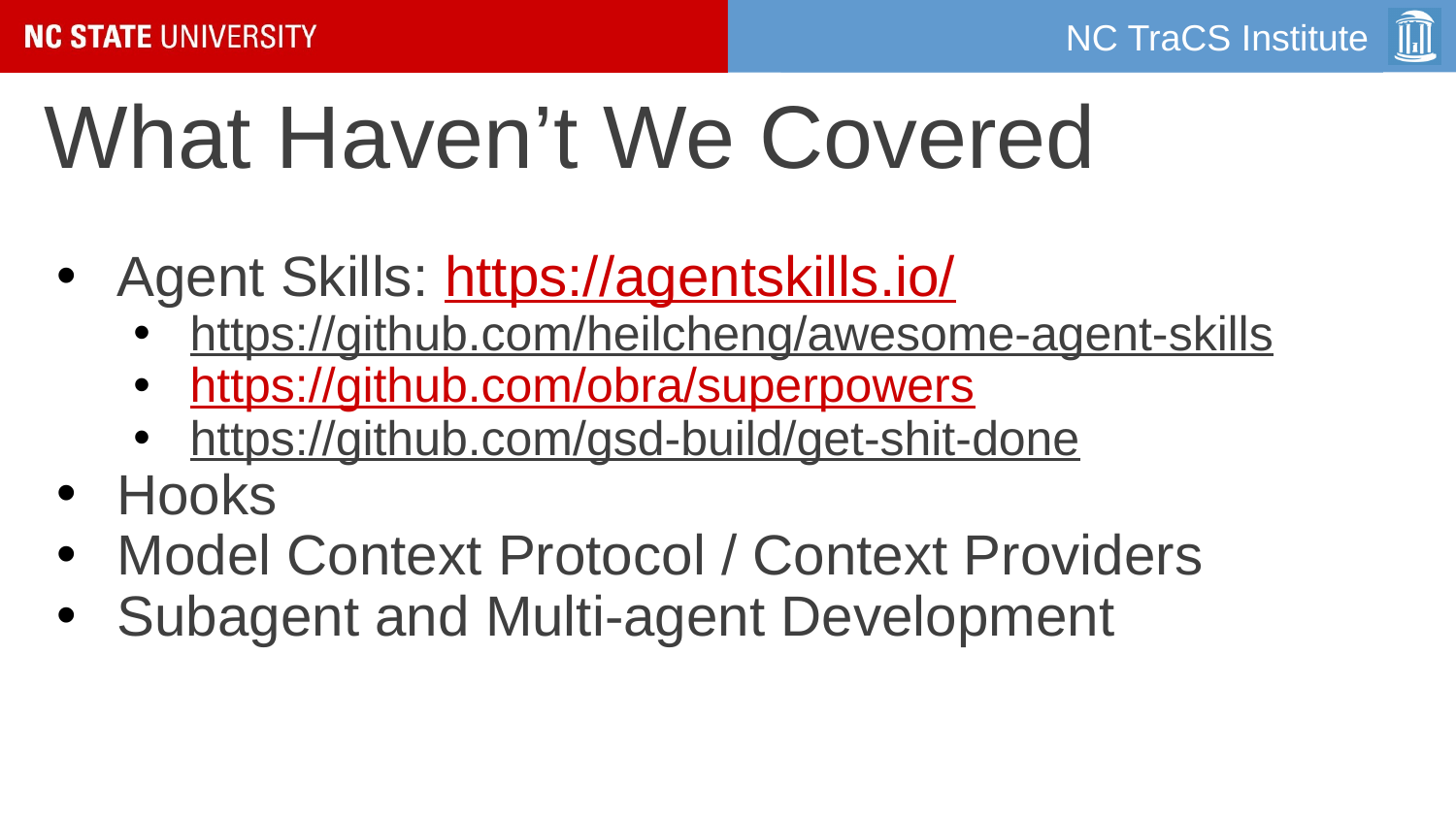

# What Haven’t We Covered
Agent Skills: https://agentskills.io/
https://github.com/heilcheng/awesome-agent-skills
https://github.com/obra/superpowers
https://github.com/gsd-build/get-shit-done
Hooks
Model Context Protocol / Context Providers
Subagent and Multi-agent Development